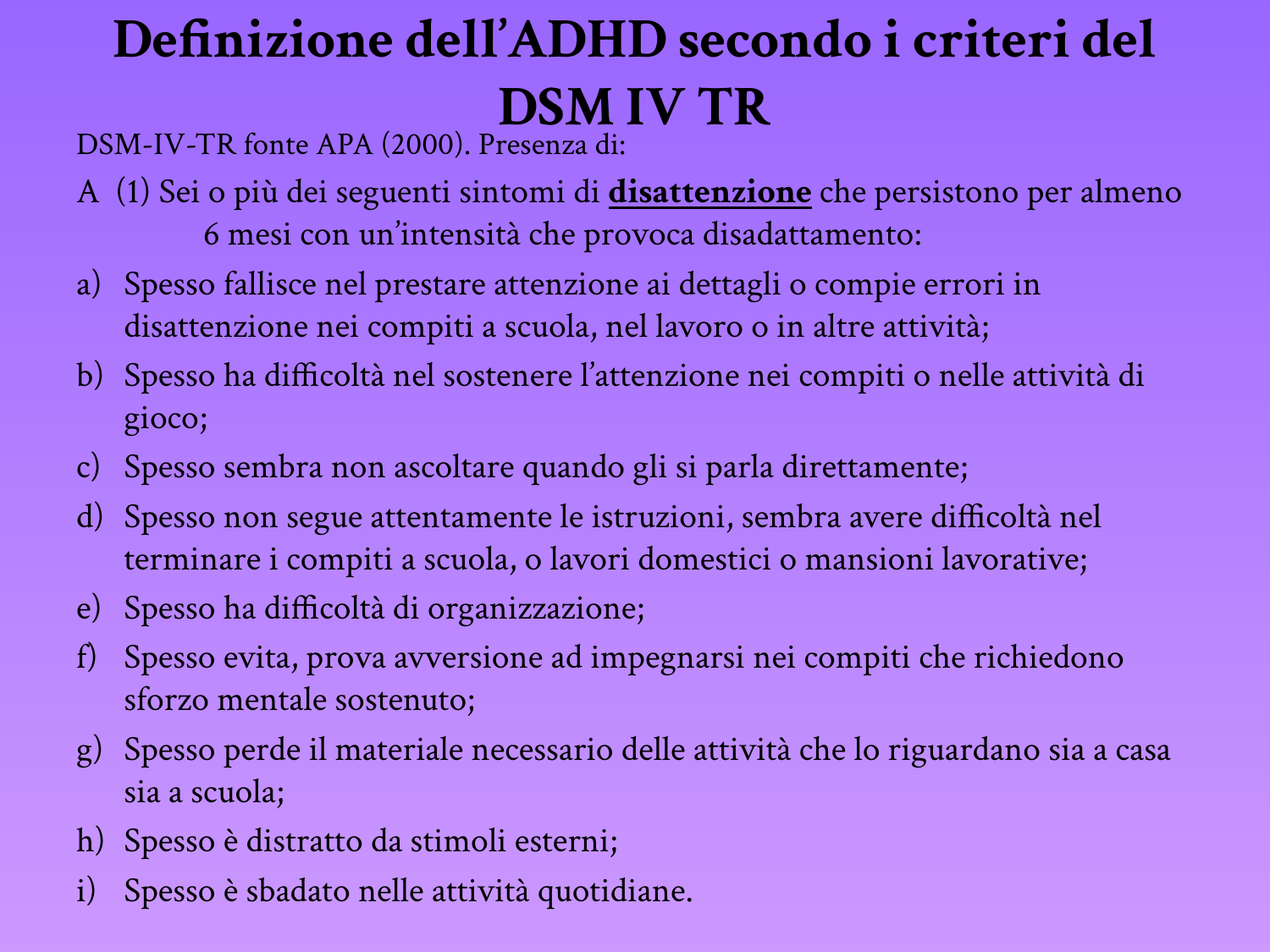

# Definizione dell’ADHD secondo i criteri del DSM IV TR
DSM-IV-TR fonte APA (2000). Presenza di:
A  (1) Sei o più dei seguenti sintomi di disattenzione che persistono per almeno   	6 mesi con un’intensità che provoca disadattamento:
Spesso fallisce nel prestare attenzione ai dettagli o compie errori in disattenzione nei compiti a scuola, nel lavoro o in altre attività;
Spesso ha difficoltà nel sostenere l’attenzione nei compiti o nelle attività di gioco;
Spesso sembra non ascoltare quando gli si parla direttamente;
Spesso non segue attentamente le istruzioni, sembra avere difficoltà nel terminare i compiti a scuola, o lavori domestici o mansioni lavorative;
Spesso ha difficoltà di organizzazione;
Spesso evita, prova avversione ad impegnarsi nei compiti che richiedono sforzo mentale sostenuto;
Spesso perde il materiale necessario delle attività che lo riguardano sia a casa sia a scuola;
Spesso è distratto da stimoli esterni;
Spesso è sbadato nelle attività quotidiane.